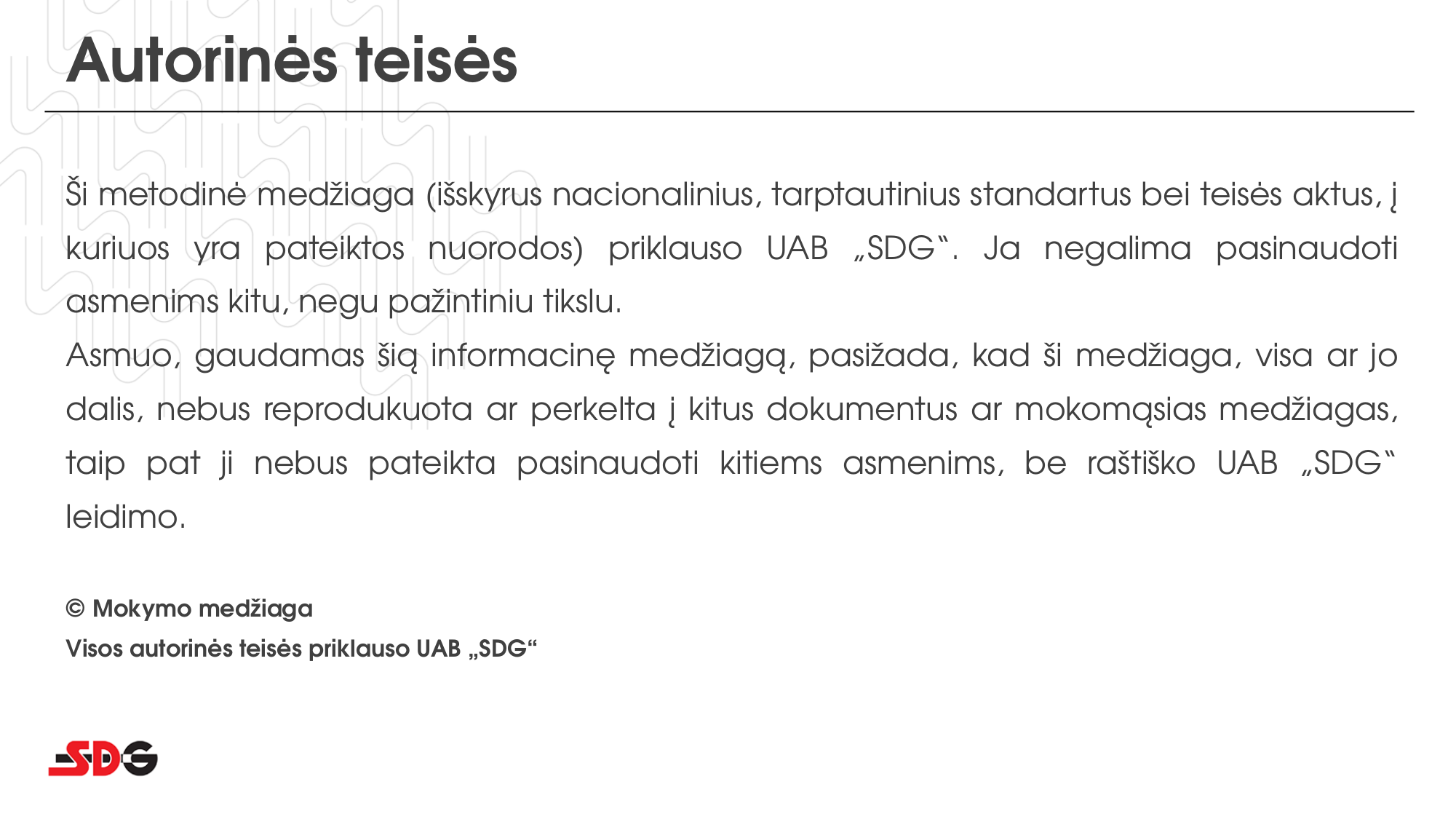

# Autorinės teisės
Ši metodinė medžiaga (išskyrus nacionalinius, tarptautinius standartus bei teisės aktus, į kuriuos yra pateiktos nuorodos) priklauso UAB „SDG“. Ja negalima pasinaudoti asmenims kitu, negu pažintiniu tikslu.
Asmuo, gaudamas šią informacinę medžiagą, pasižada, kad ši medžiaga, visa ar jo dalis, nebus reprodukuota ar perkelta į kitus dokumentus ar mokomąsias medžiagas, taip pat ji nebus pateikta pasinaudoti kitiems asmenims, be raštiško UAB „SDG“ leidimo.

© Mokymo medžiaga
Visos autorinės teisės priklauso UAB „SDG“